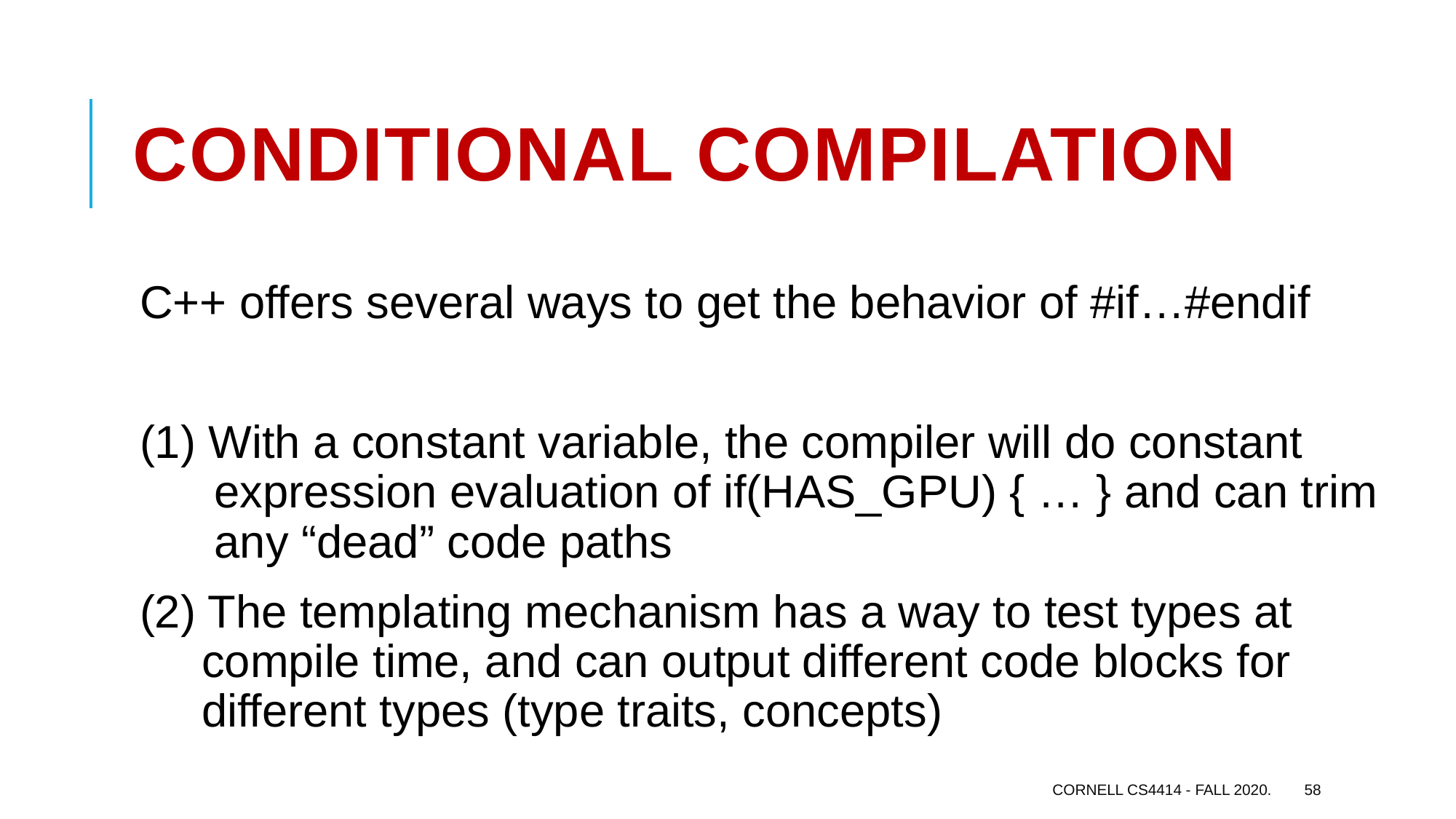

# Conditional compilation
C++ offers several ways to get the behavior of #if…#endif

(1) With a constant variable, the compiler will do constant
      expression evaluation of if(HAS_GPU) { … } and can trim
      any “dead” code paths
(2) The templating mechanism has a way to test types at
     compile time, and can output different code blocks for
     different types (type traits, concepts)
Cornell CS4414 - Fall 2020.
58